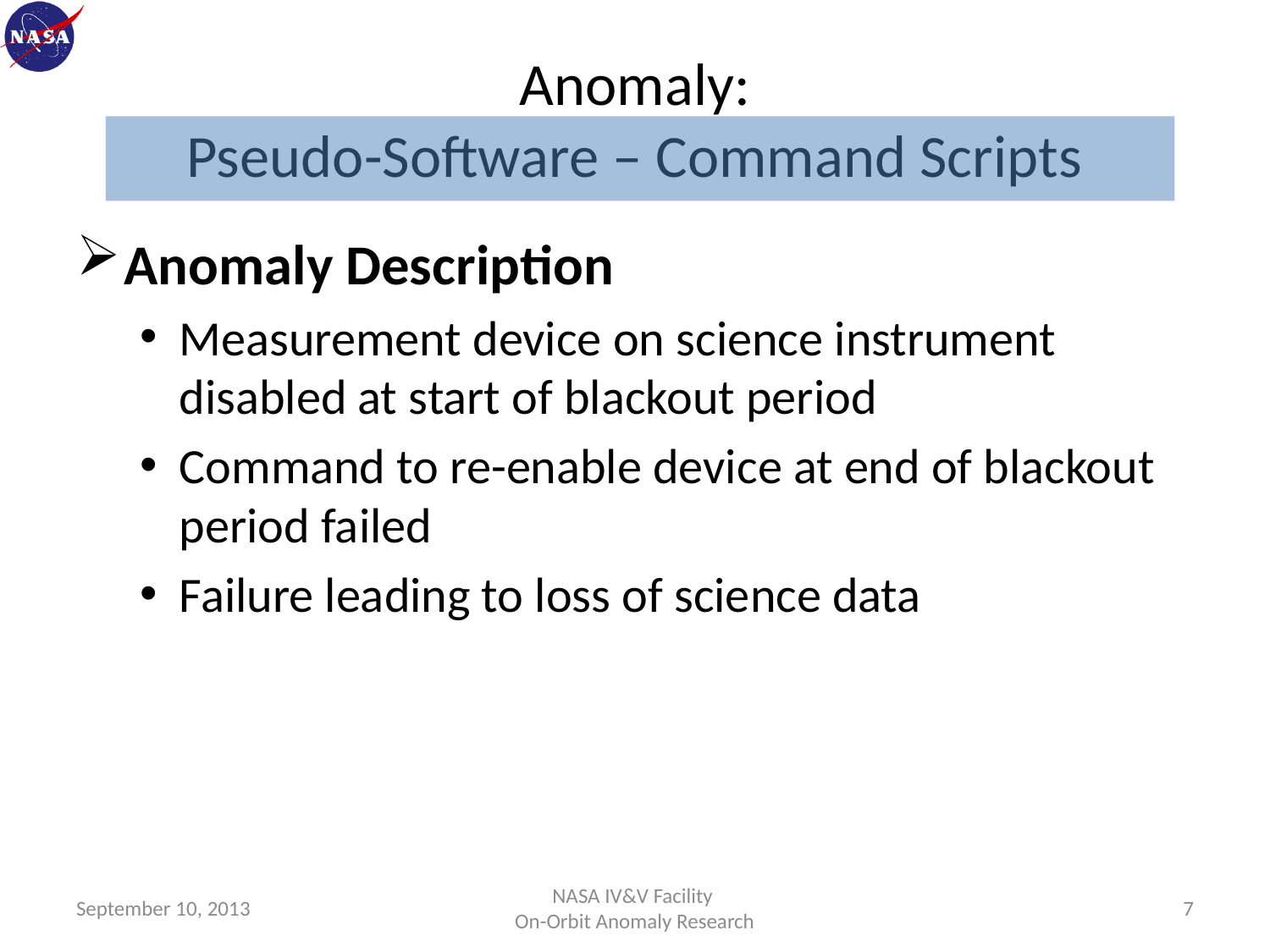

# Anomaly: Pseudo-Software – Command Scripts

Anomaly Description
Measurement device on science instrument disabled at start of blackout period
Command to re-enable device at end of blackout period failed
Failure leading to loss of science data
September 10, 2013
NASA IV&V Facility
On-Orbit Anomaly Research
7